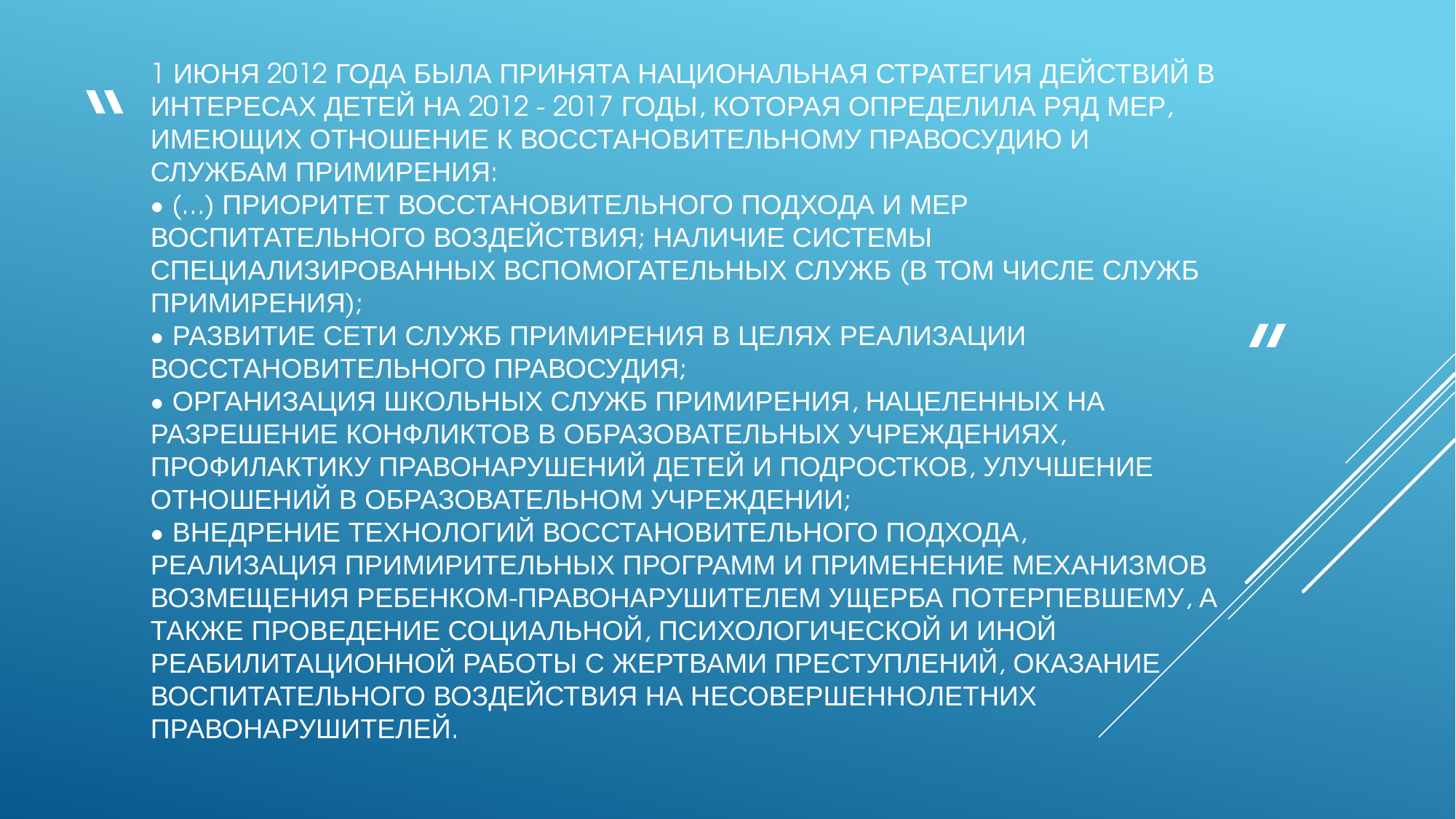

# 1 июня 2012 года была принята Национальная стратегия действий в интересах детей на 2012 - 2017 годы, которая определила ряд мер, имеющих отношение к восстановительному правосудию и службам примирения: • (…) приоритет восстановительного подхода и мер воспитательного воздействия; наличие системы специализированных вспомогательных служб (в том числе служб примирения); • развитие сети служб примирения в целях реализации восстановительного правосудия; • организация школьных служб примирения, нацеленных на разрешение конфликтов в образовательных учреждениях, профилактику правонарушений детей и подростков, улучшение отношений в образовательном учреждении; • внедрение технологий восстановительного подхода, реализация примирительных программ и применение механизмов возмещения ребенком-правонарушителем ущерба потерпевшему, а также проведение социальной, психологической и иной реабилитационной работы с жертвами преступлений, оказание воспитательного воздействия на несовершеннолетних правонарушителей.